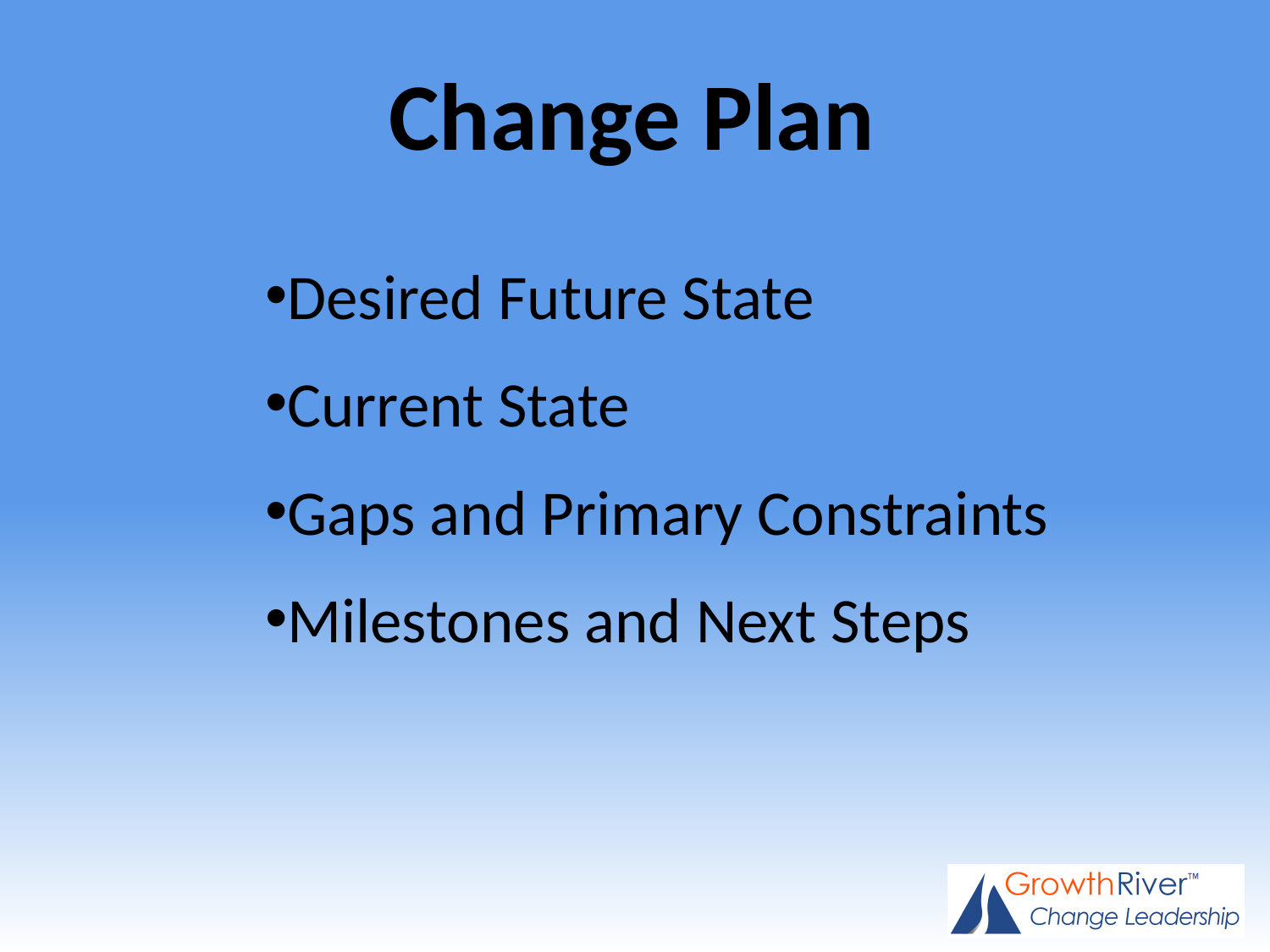

# Change Plan
Desired Future State
Current State
Gaps and Primary Constraints
Milestones and Next Steps